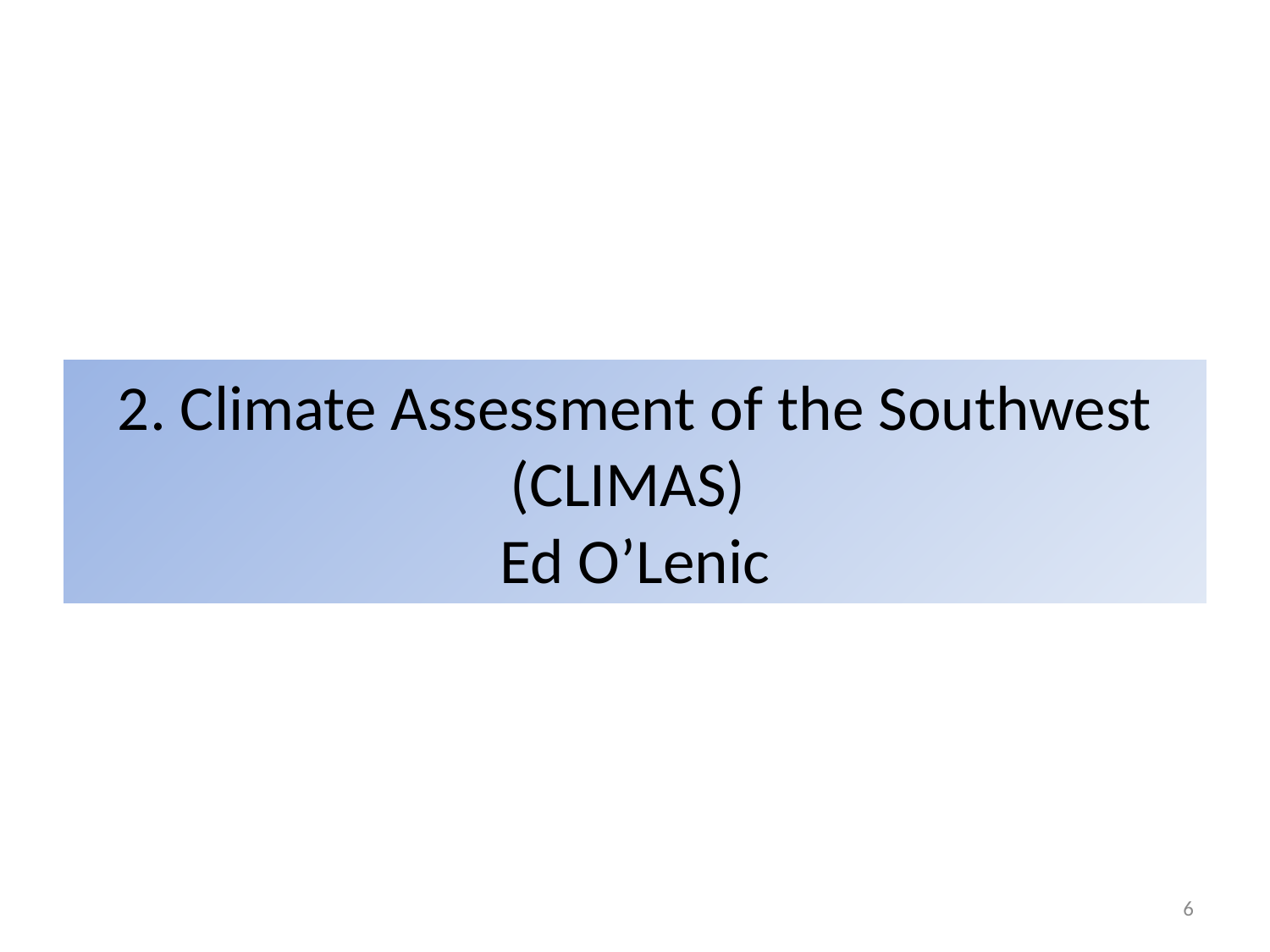

# 2. Climate Assessment of the Southwest (CLIMAS) Ed O’Lenic
6